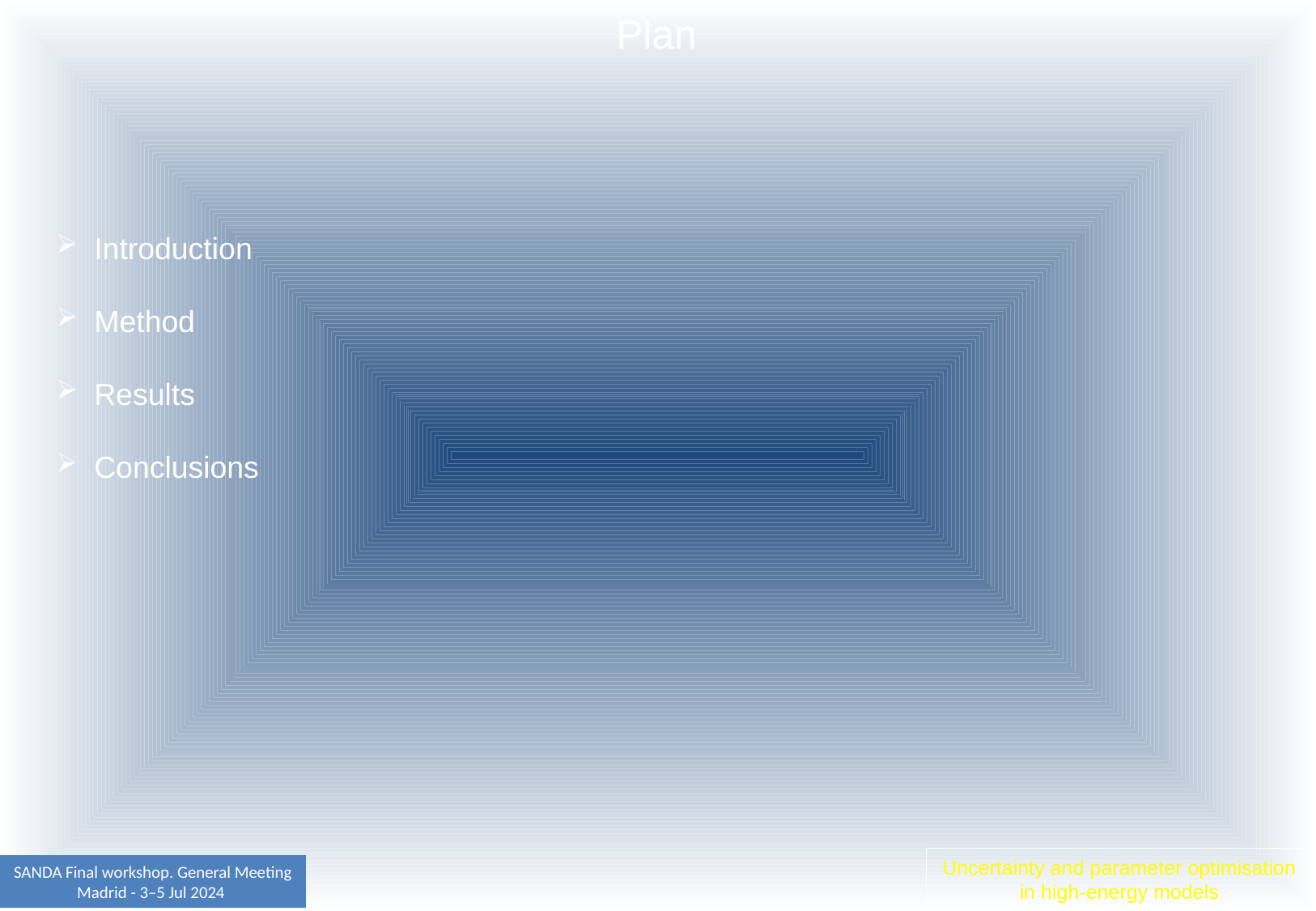

Plan
Introduction

Method

Results

Conclusions
Uncertainty and parameter optimisation in high-energy models
SANDA Final workshop. General Meeting
Madrid - 3–5 Jul 2024